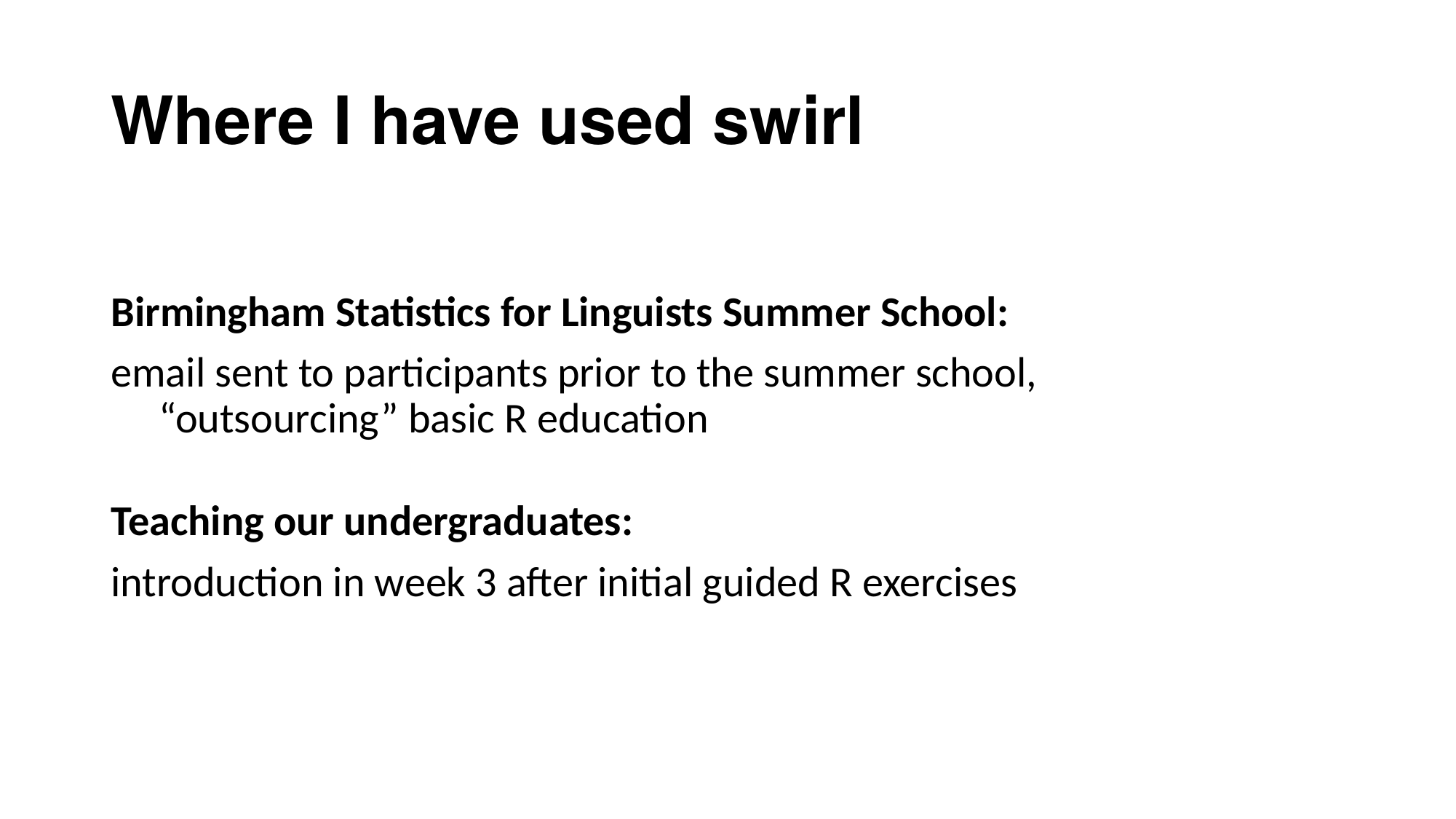

# Where I have used swirl

Birmingham Statistics for Linguists Summer School:
email sent to participants prior to the summer school,
     “outsourcing” basic R education

Teaching our undergraduates:
introduction in week 3 after initial guided R exercises